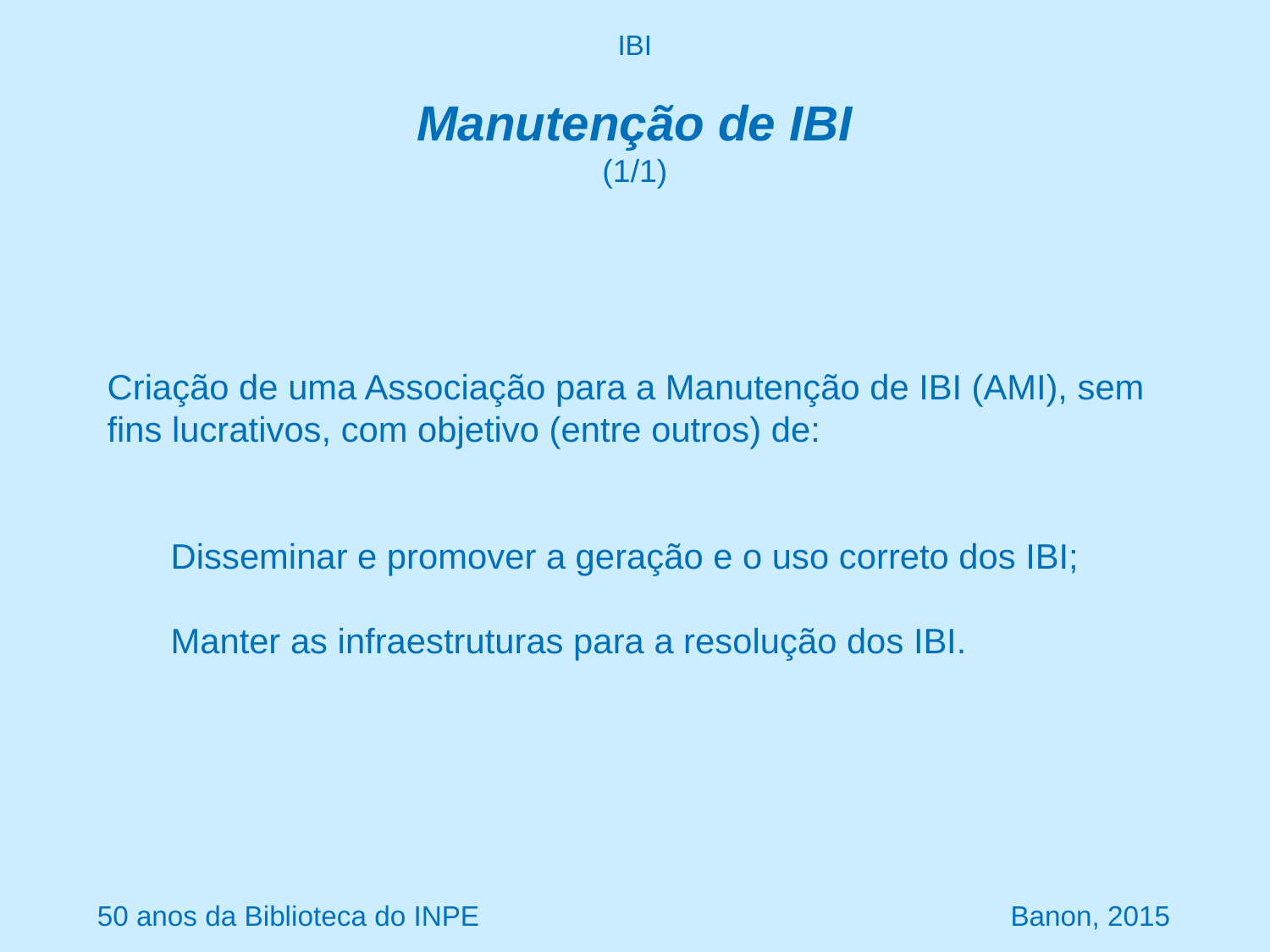

IBI
# Manutenção de IBI (1/1)
Criação de uma Associação para a Manutenção de IBI (AMI), sem fins lucrativos, com objetivo (entre outros) de:

Disseminar e promover a geração e o uso correto dos IBI;

Manter as infraestruturas para a resolução dos IBI.
50 anos da Biblioteca do INPE                                                                    Banon, 2015